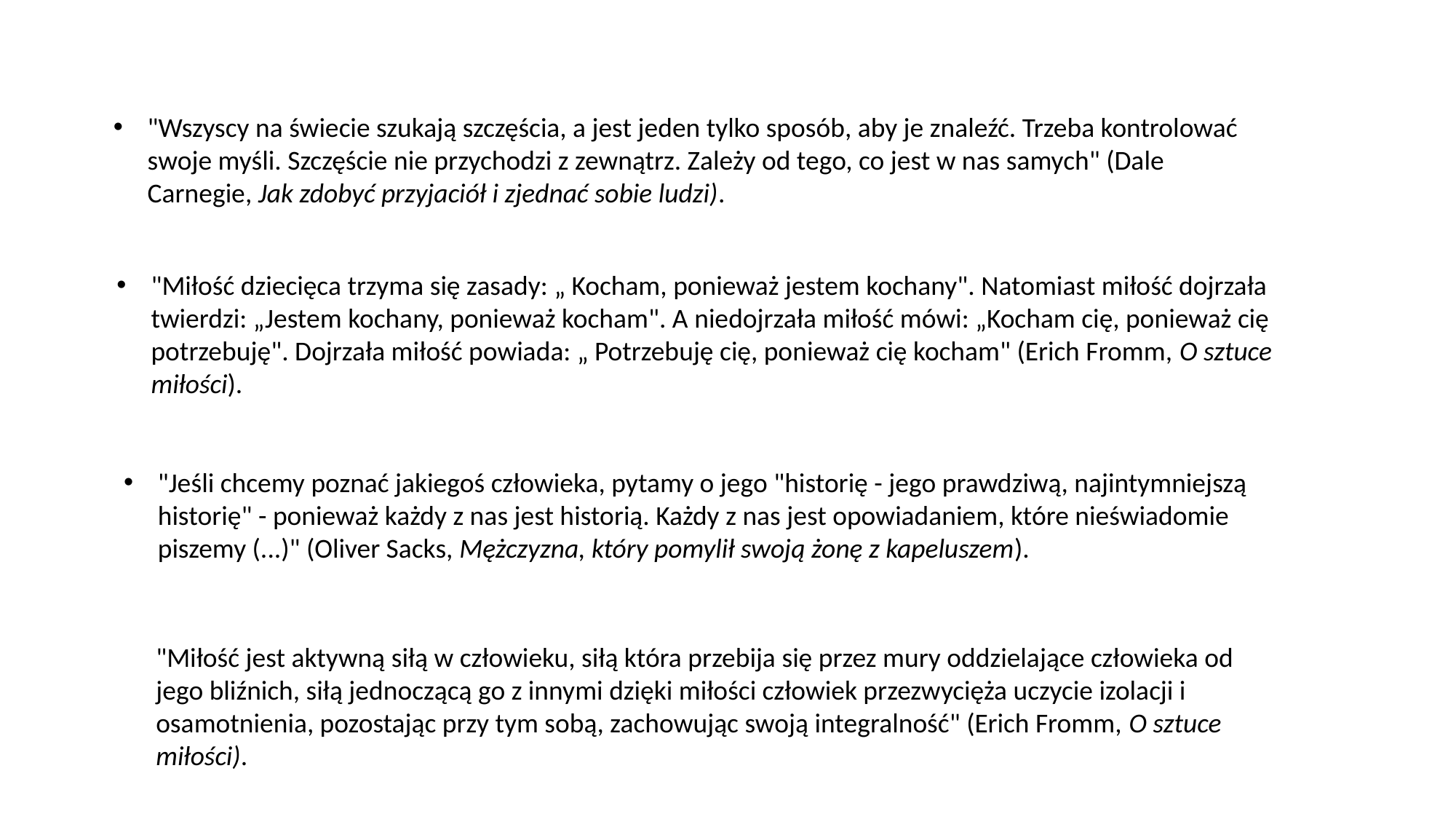

"Wszyscy na świecie szukają szczęścia, a jest jeden tylko sposób, aby je znaleźć. Trzeba kontrolować swoje myśli. Szczęście nie przychodzi z zewnątrz. Zależy od tego, co jest w nas samych" (Dale Carnegie, Jak zdobyć przyjaciół i zjednać sobie ludzi).

"Miłość dziecięca trzyma się zasady: „ Kocham, ponieważ jestem kochany". Natomiast miłość dojrzała twierdzi: „Jestem kochany, ponieważ kocham". A niedojrzała miłość mówi: „Kocham cię, ponieważ cię potrzebuję". Dojrzała miłość powiada: „ Potrzebuję cię, ponieważ cię kocham" (Erich Fromm, O sztuce miłości).

"Jeśli chcemy poznać jakiegoś człowieka, pytamy o jego "historię - jego prawdziwą, najintymniejszą historię" - ponieważ każdy z nas jest historią. Każdy z nas jest opowiadaniem, które nieświadomie piszemy (...)" (Oliver Sacks, Mężczyzna, który pomylił swoją żonę z kapeluszem).

"Miłość jest aktywną siłą w człowieku, siłą która przebija się przez mury oddzielające człowieka od jego bliźnich, siłą jednoczącą go z innymi dzięki miłości człowiek przezwycięża uczycie izolacji i osamotnienia, pozostając przy tym sobą, zachowując swoją integralność" (Erich Fromm, O sztuce miłości).